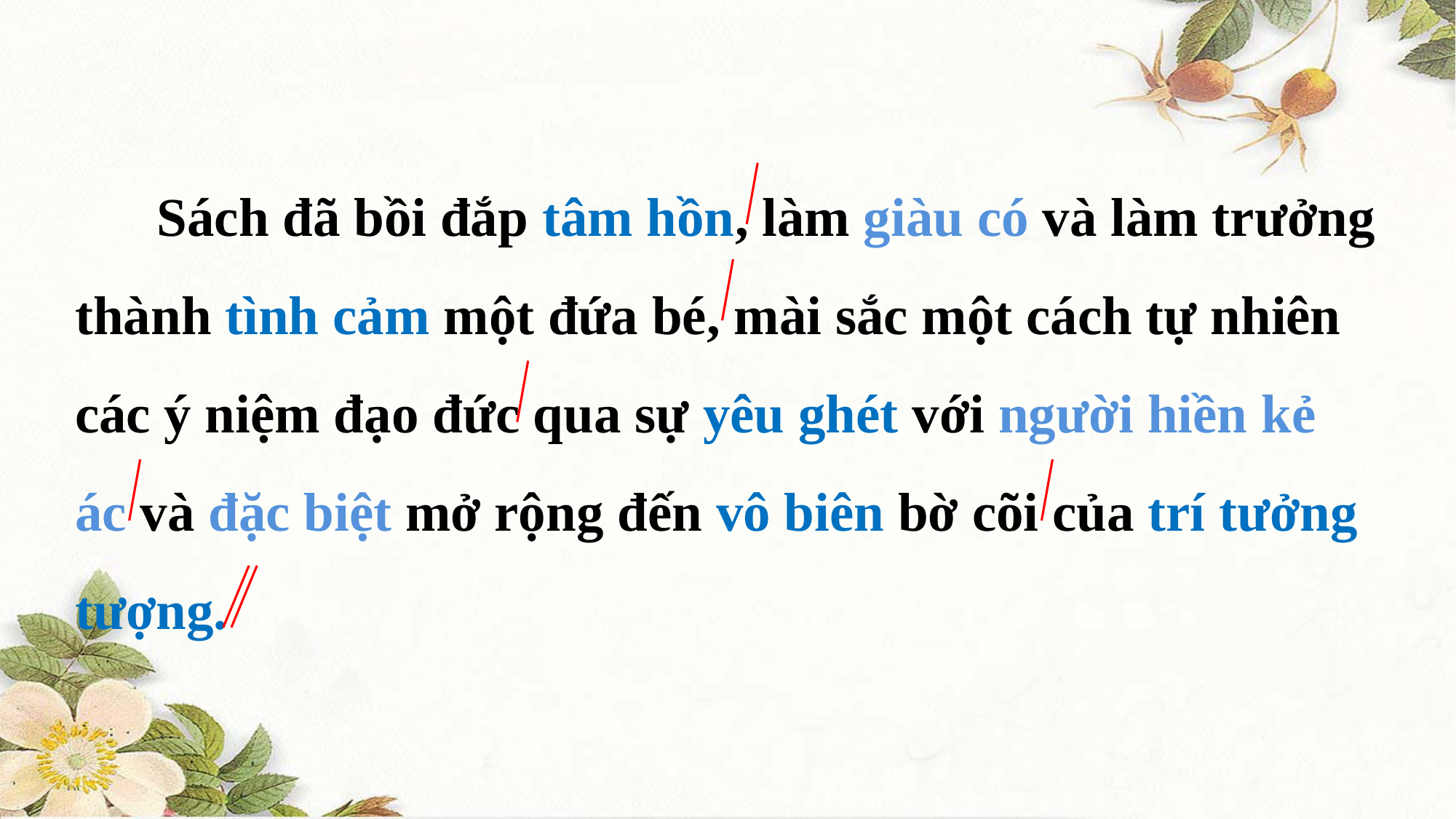

Sách đã bồi đắp tâm hồn, làm giàu có và làm trưởng thành tình cảm một đứa bé, mài sắc một cách tự nhiên các ý niệm đạo đức qua sự yêu ghét với người hiền kẻ ác và đặc biệt mở rộng đến vô biên bờ cõi của trí tưởng tượng.